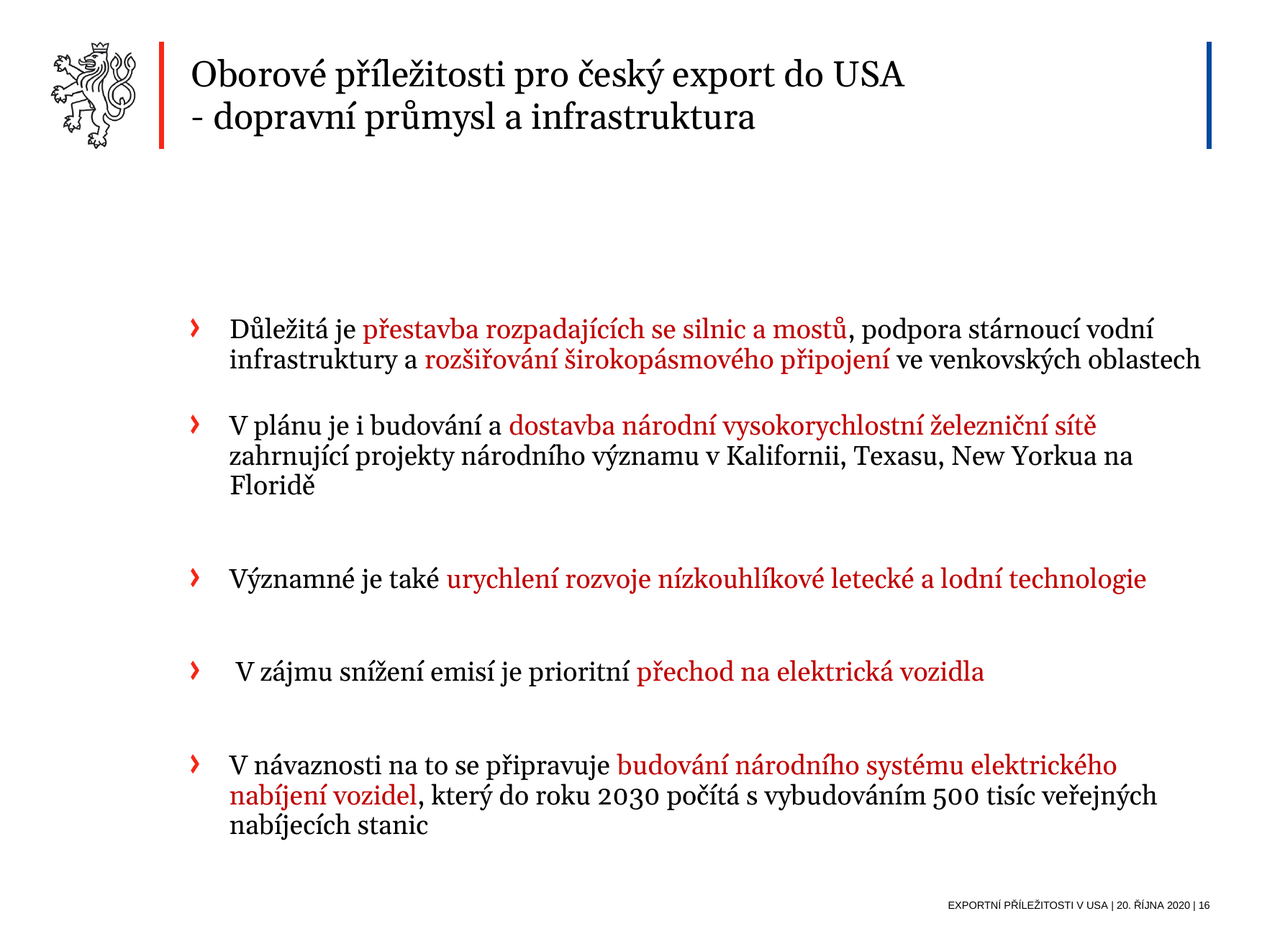

Oborové příležitosti pro český export do USA
- dopravní průmysl a infrastruktura

Důležitá je přestavba rozpadajících se silnic a mostů, podpora stárnoucí vodní infrastruktury a rozšiřování širokopásmového připojení ve venkovských oblastech

V plánu je i budování a dostavba národní vysokorychlostní železniční sítě zahrnující projekty národního významu v Kalifornii, Texasu, New Yorkua na Floridě

Významné je také urychlení rozvoje nízkouhlíkové letecké a lodní technologie

 V zájmu snížení emisí je prioritní přechod na elektrická vozidla

V návaznosti na to se připravuje budování národního systému elektrického nabíjení vozidel, který do roku 2030 počítá s vybudováním 500 tisíc veřejných nabíjecích stanic
Exportní příležitosti V USA | 20. října 2020